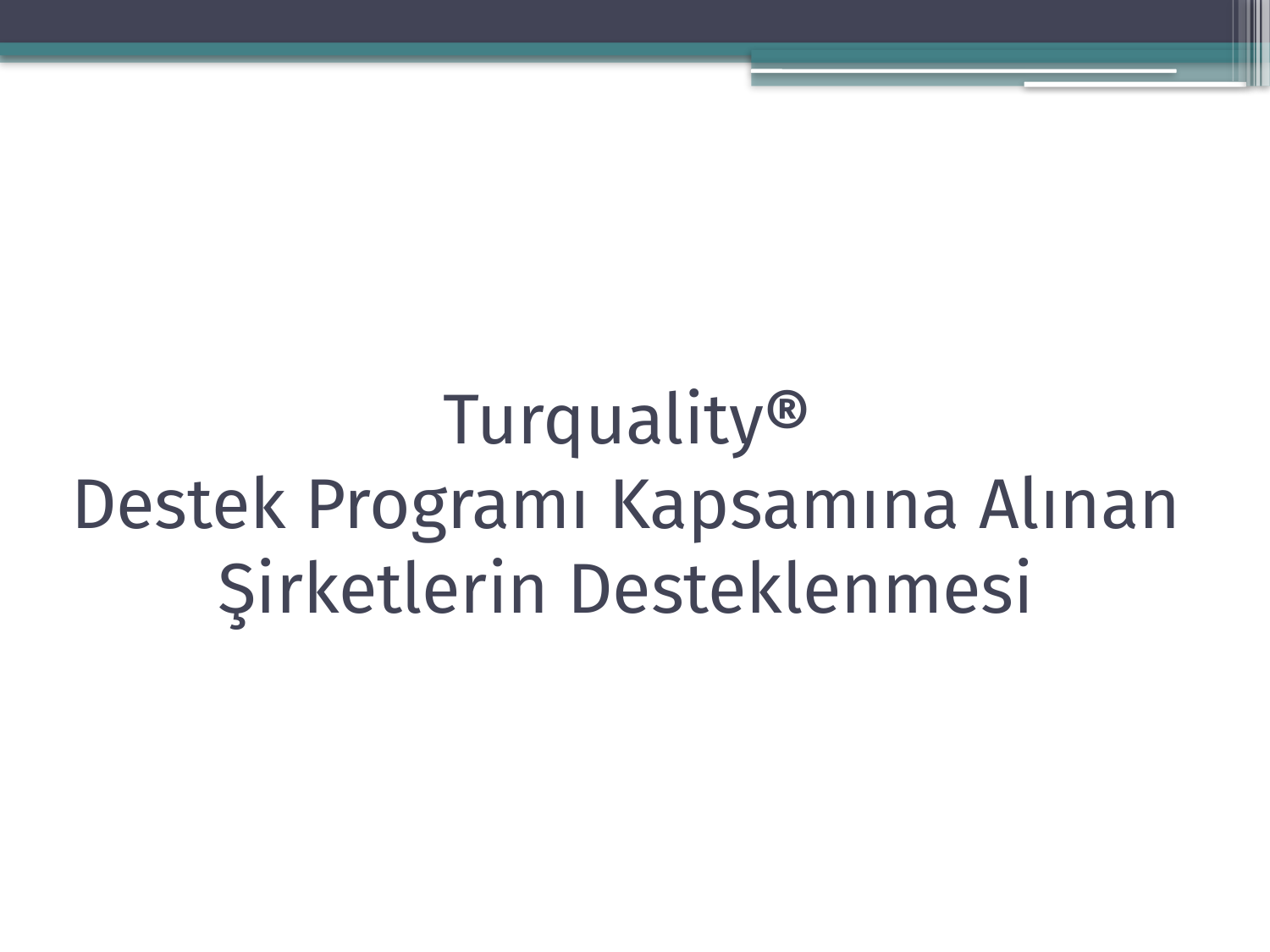

# Turquality® Destek Programı Kapsamına Alınan Şirketlerin Desteklenmesi